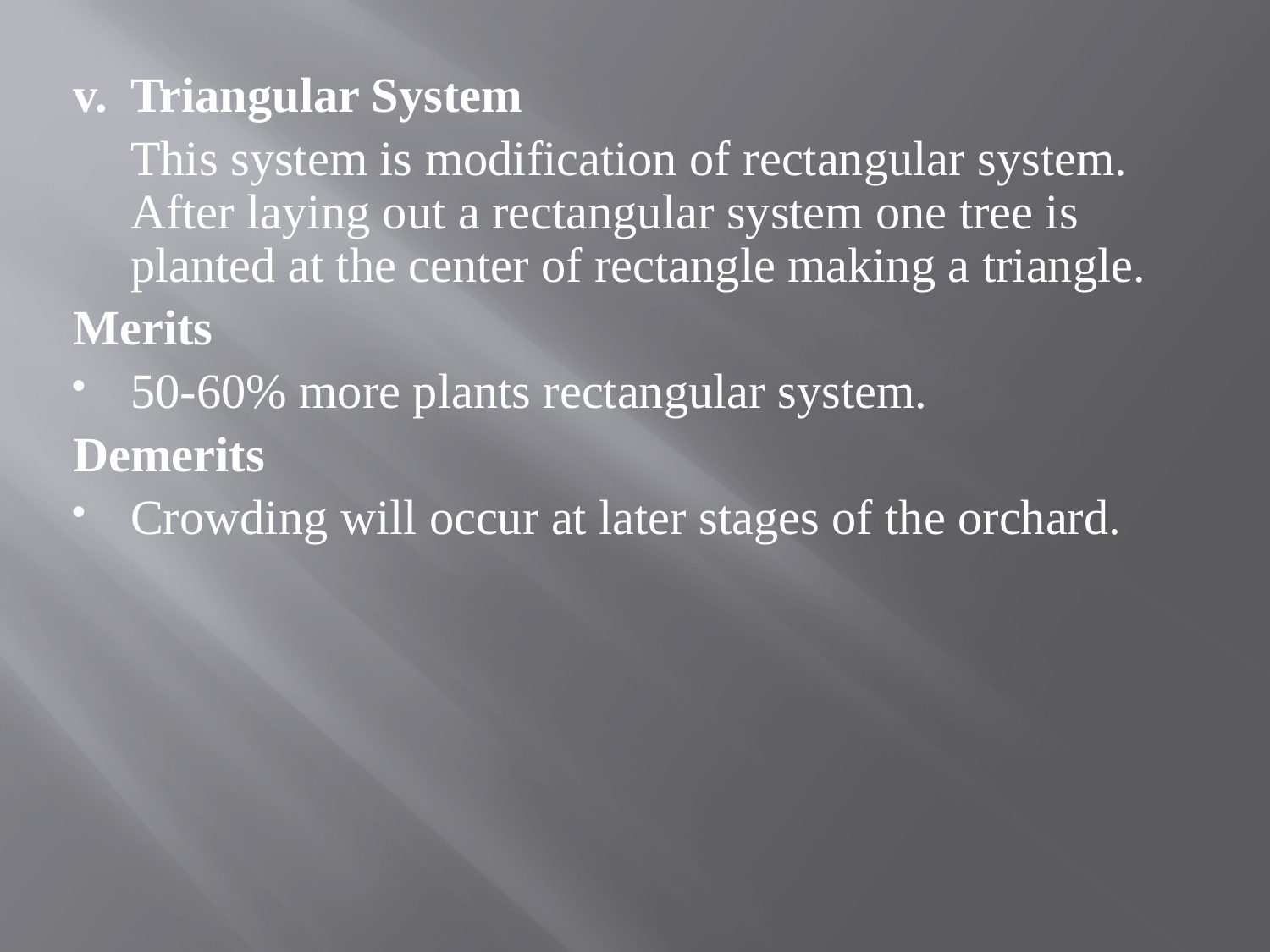

v.	Triangular System
	This system is modification of rectangular system. After laying out a rectangular system one tree is planted at the center of rectangle making a triangle.
Merits
50-60% more plants rectangular system.
Demerits
Crowding will occur at later stages of the orchard.